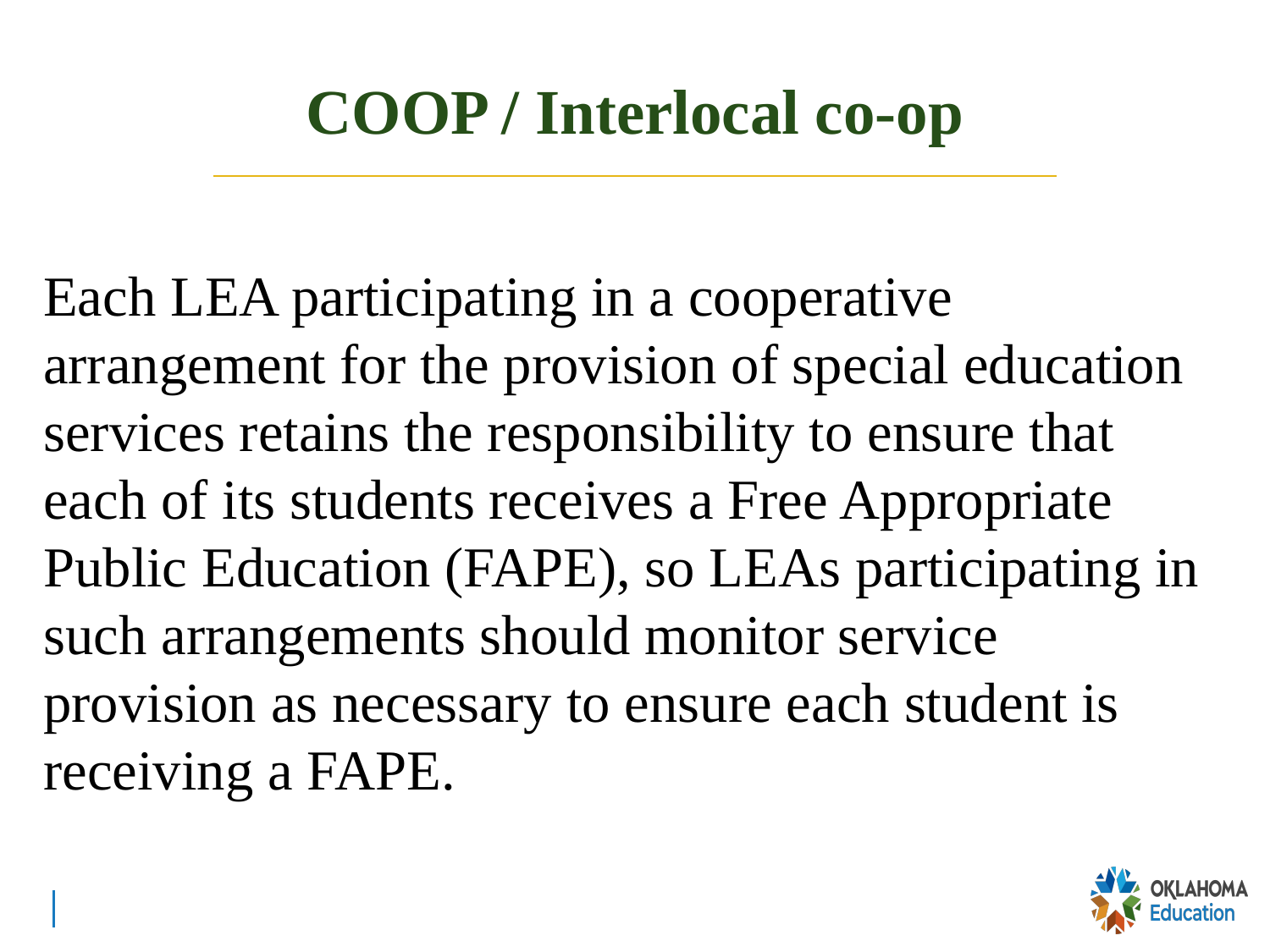

# COOP / Interlocal co-op
Each LEA participating in a cooperative arrangement for the provision of special education services retains the responsibility to ensure that each of its students receives a Free Appropriate Public Education (FAPE), so LEAs participating in such arrangements should monitor service provision as necessary to ensure each student is receiving a FAPE.